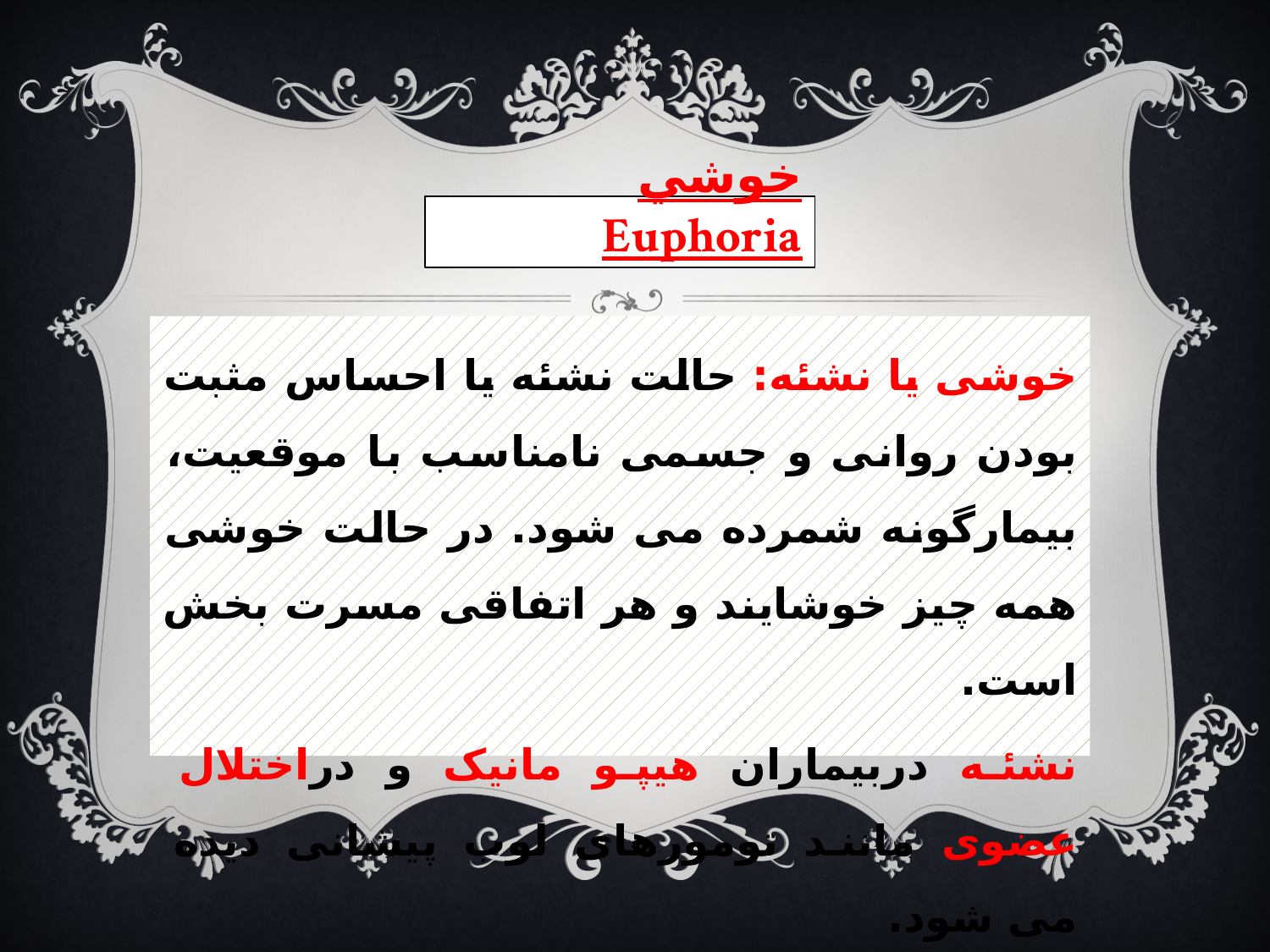

# خوشي Euphoria
خوشی یا نشئه: حالت نشئه یا احساس مثبت بودن روانی و جسمی نامناسب با موقعیت، بیمارگونه شمرده می شود. در حالت خوشی همه چیز خوشایند و هر اتفاقی مسرت بخش است.
نشئه دربیماران هیپو مانیک و دراختلال عضوی مانند تومورهای لوب پیشانی دیده می شود.